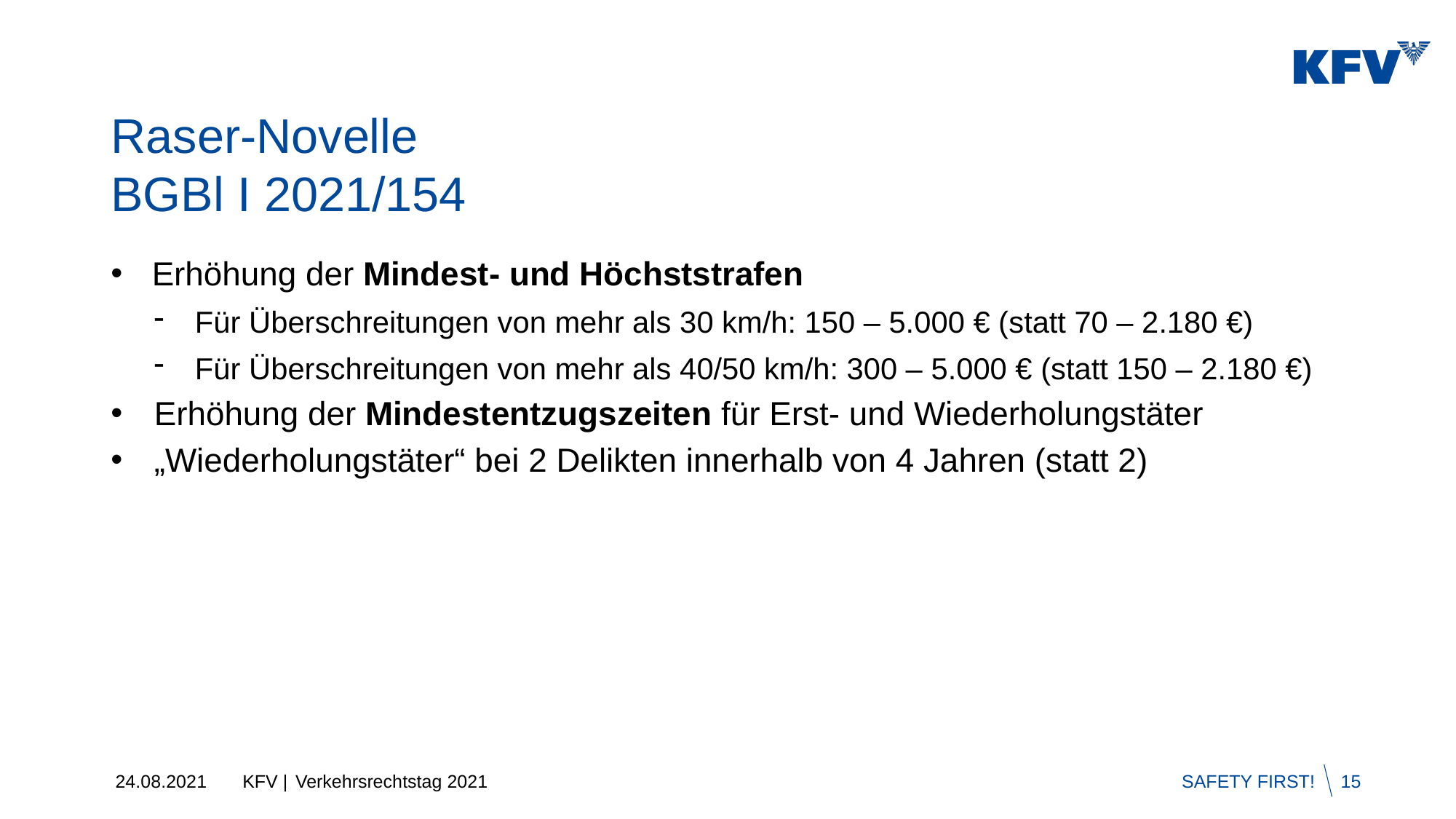

# Raser-Novelle BGBl I 2021/154
Erhöhung der Mindest- und Höchststrafen
Für Überschreitungen von mehr als 30 km/h: 150 – 5.000 € (statt 70 – 2.180 €)
Für Überschreitungen von mehr als 40/50 km/h: 300 – 5.000 € (statt 150 – 2.180 €)
Erhöhung der Mindestentzugszeiten für Erst- und Wiederholungstäter
„Wiederholungstäter“ bei 2 Delikten innerhalb von 4 Jahren (statt 2)

24.08.2021
Verkehrsrechtstag 2021
15